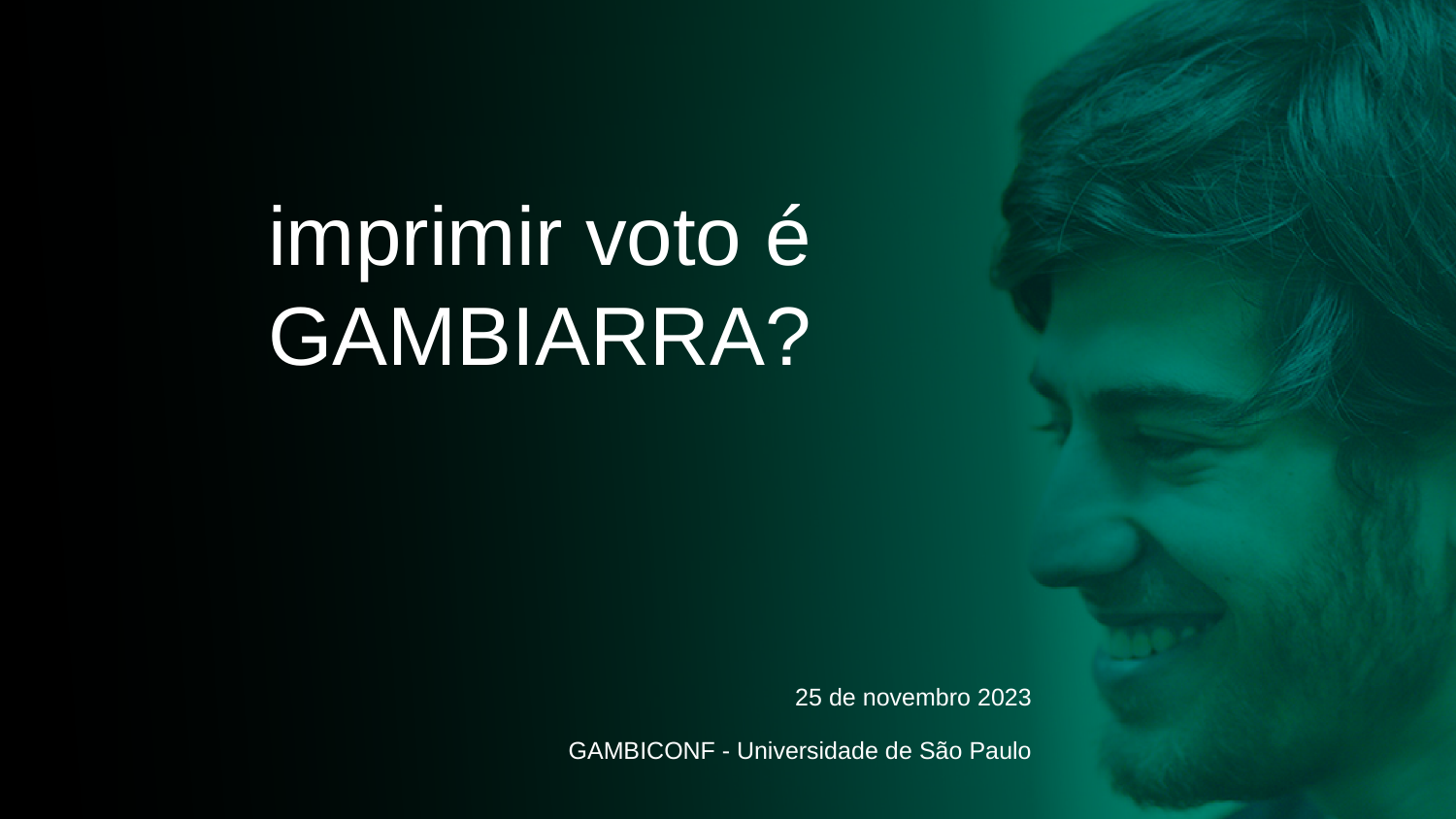

#
imprimir voto é
GAMBIARRA?
25 de novembro 2023
GAMBICONF - Universidade de São Paulo